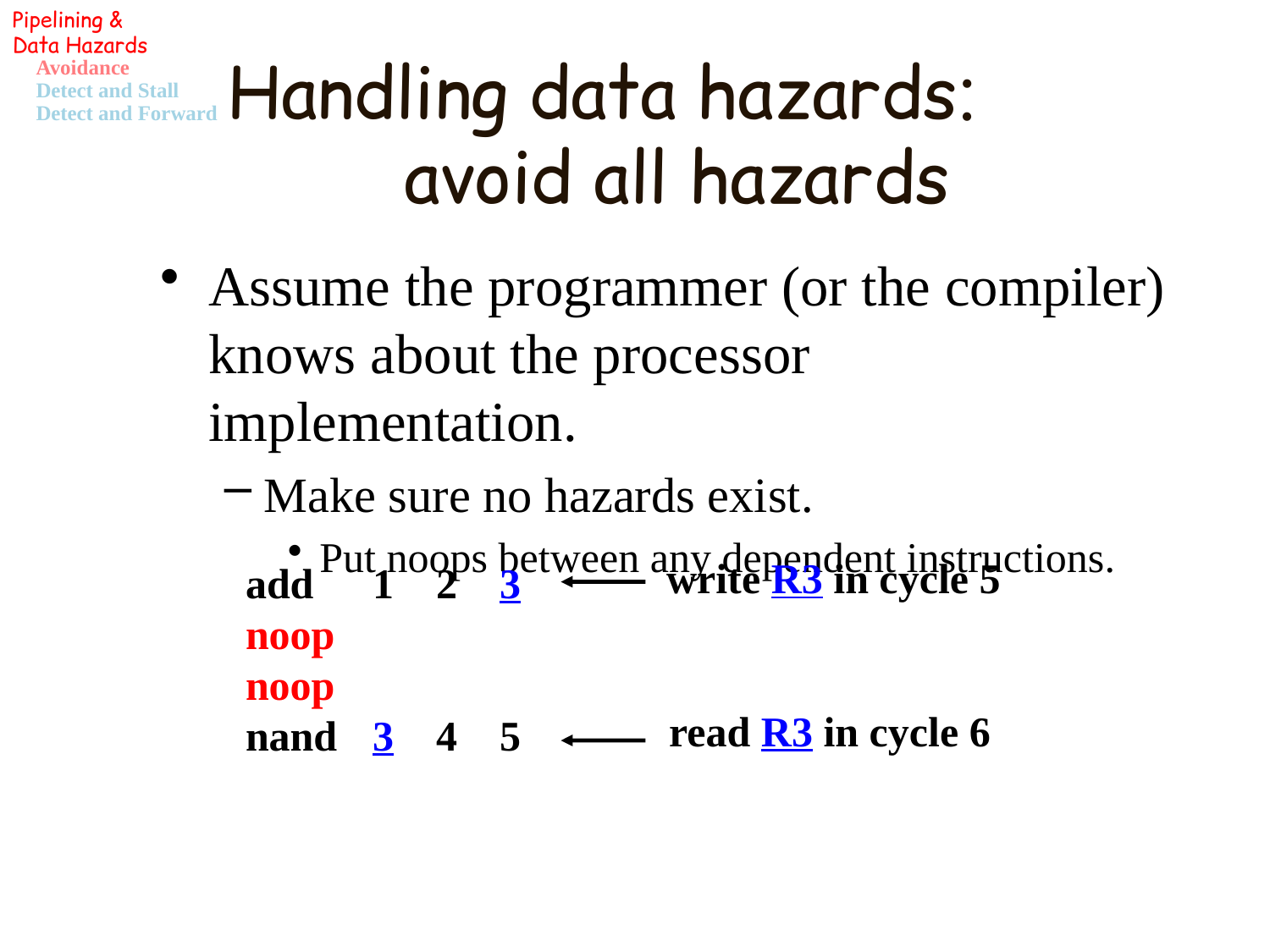

Pipelining &
Data Hazards
Avoidance
Detect and Stall
Detect and Forward
# Handling data hazards:        avoid all hazards
Assume the programmer (or the compiler) knows about the processor implementation.
Make sure no hazards exist.
Put noops between any dependent instructions.
write R3 in cycle 5
add	1    2    3
noop
noop
nand	3    4    5

read R3 in cycle 6